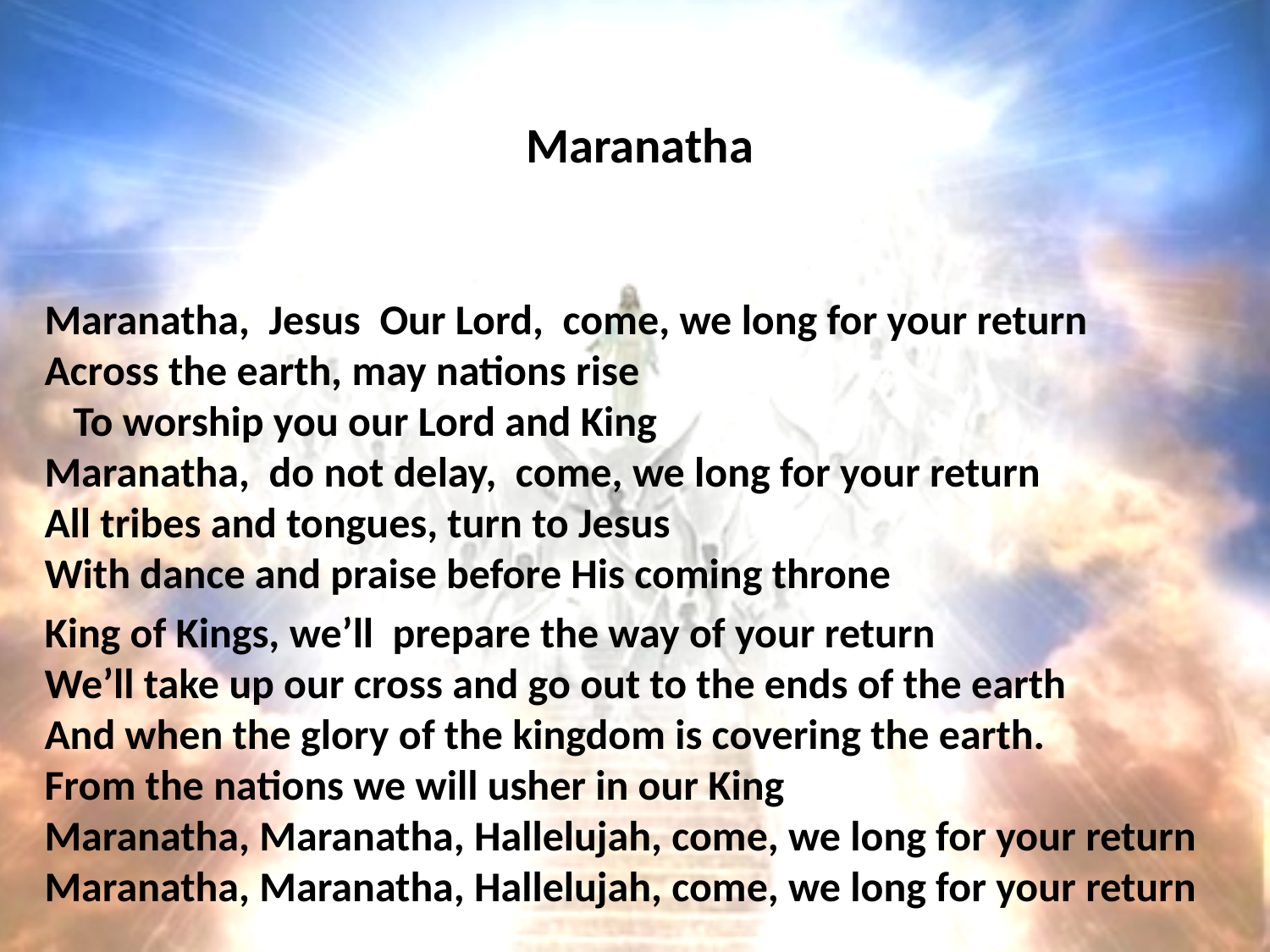

# Maranatha
Maranatha,  Jesus  Our Lord,  come, we long for your return
Across the earth, may nations rise                                                                To worship you our Lord and King
Maranatha,  do not delay,  come, we long for your return
All tribes and tongues, turn to Jesus                                                         With dance and praise before His coming throne
King of Kings, we’ll  prepare the way of your return
We’ll take up our cross and go out to the ends of the earth
And when the glory of the kingdom is covering the earth.
From the nations we will usher in our King
Maranatha, Maranatha, Hallelujah, come, we long for your return
Maranatha, Maranatha, Hallelujah, come, we long for your return